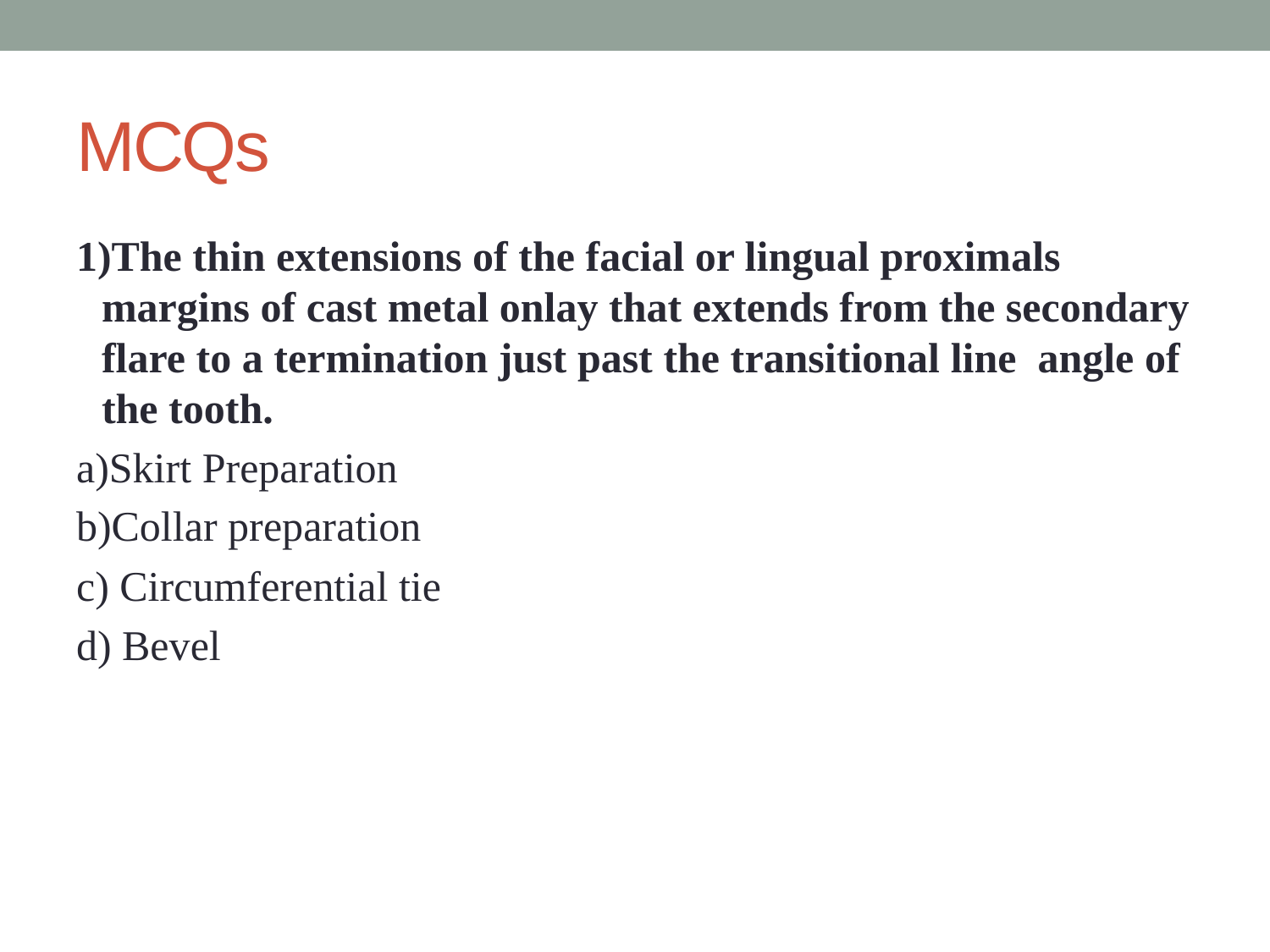

# MCQs
1)The thin extensions of the facial or lingual proximals margins of cast metal onlay that extends from the secondary flare to a termination just past the transitional line  angle of the tooth.
a)Skirt Preparation
b)Collar preparation
c) Circumferential tie
d) Bevel